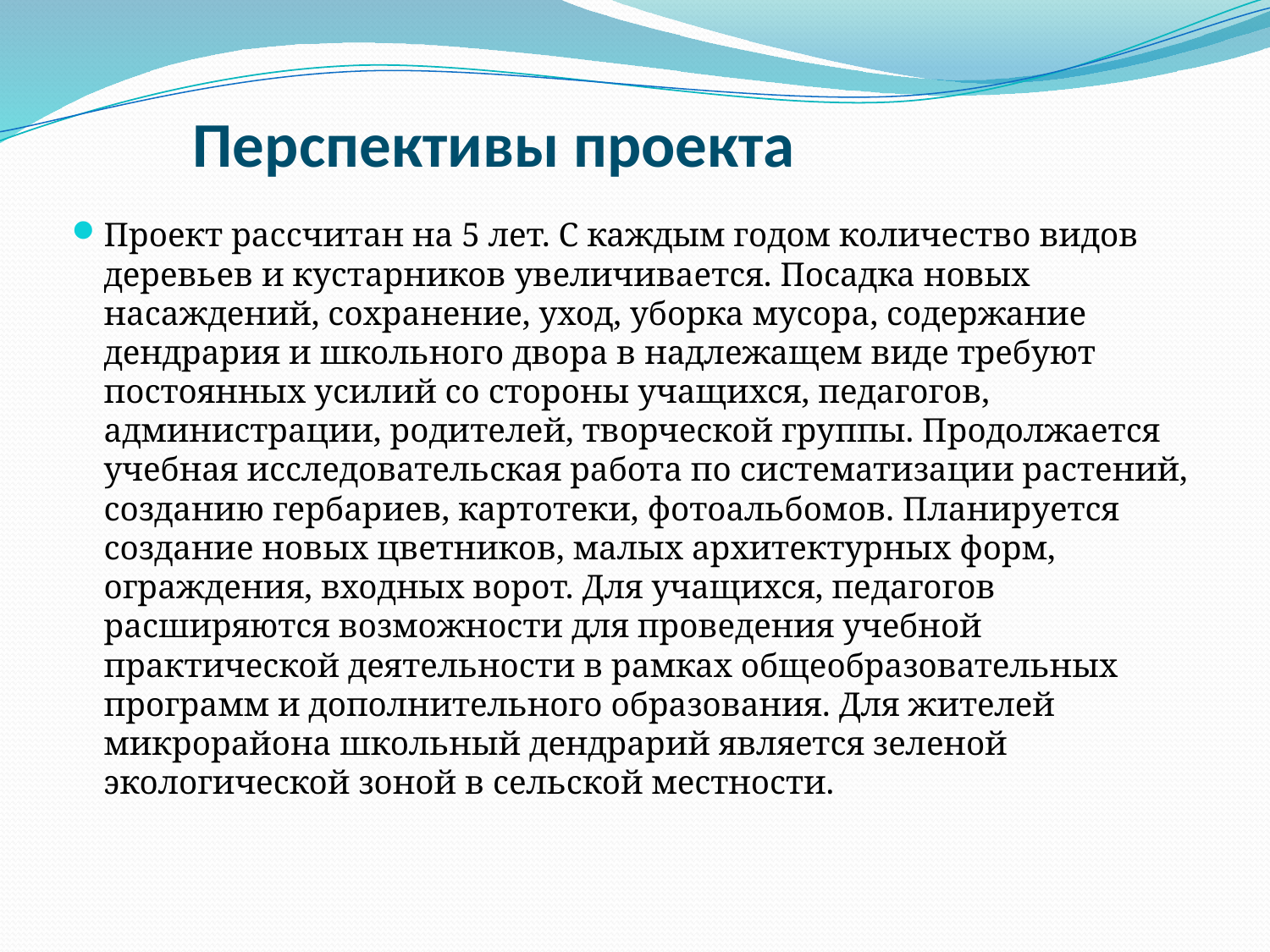

# Перспективы проекта
Проект рассчитан на 5 лет. С каждым годом количество видов деревьев и кустарников увеличивается. Посадка новых насаждений, сохранение, уход, уборка мусора, содержание дендрария и школьного двора в надлежащем виде требуют постоянных усилий со стороны учащихся, педагогов, администрации, родителей, творческой группы. Продолжается учебная исследовательская работа по систематизации растений, созданию гербариев, картотеки, фотоальбомов. Планируется создание новых цветников, малых архитектурных форм, ограждения, входных ворот. Для учащихся, педагогов расширяются возможности для проведения учебной практической деятельности в рамках общеобразовательных программ и дополнительного образования. Для жителей микрорайона школьный дендрарий является зеленой экологической зоной в сельской местности.